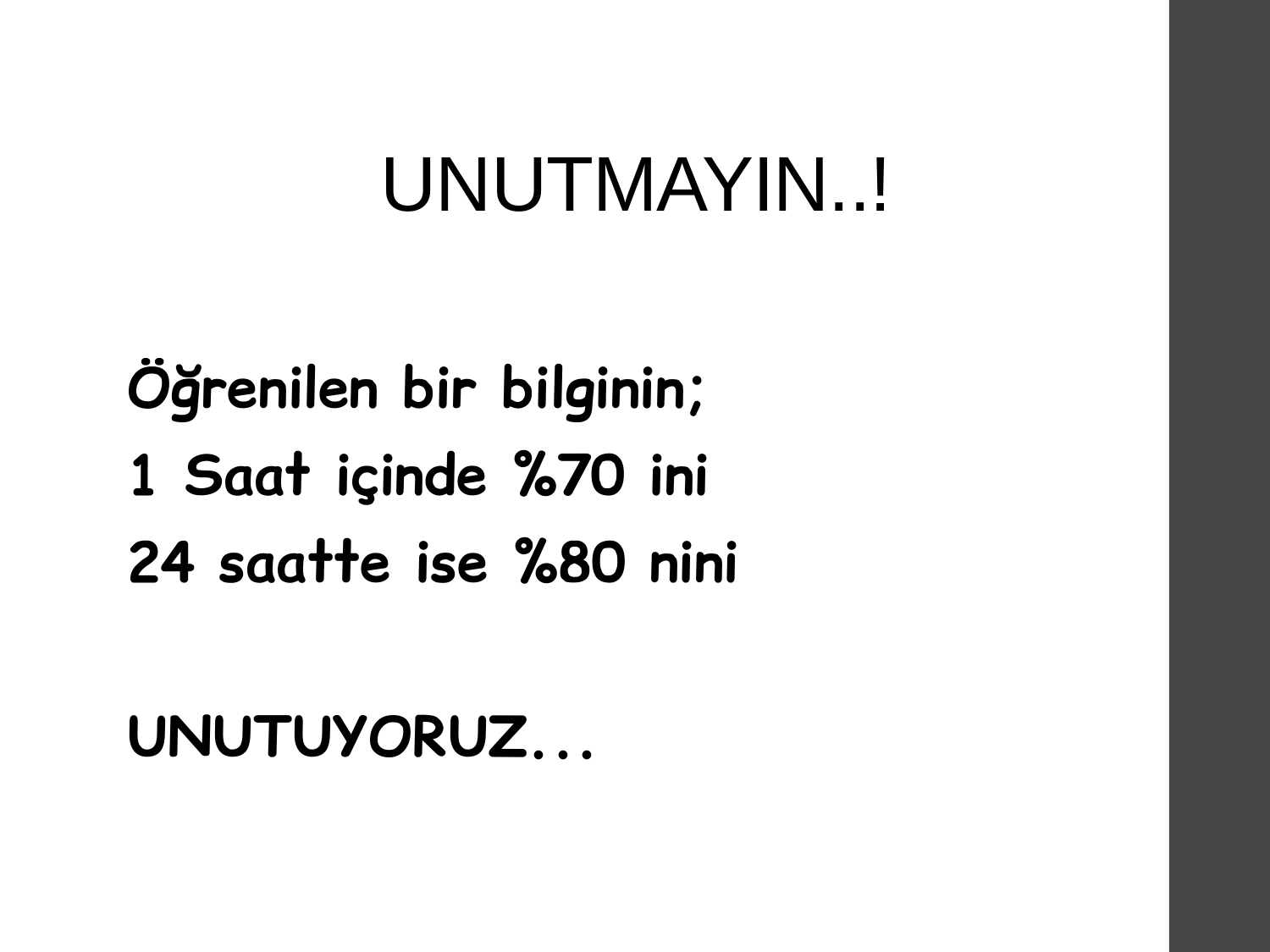

# UNUTMAYIN..!

Öğrenilen bir bilginin;
1 Saat içinde %70 ini
24 saatte ise %80 nini

UNUTUYORUZ...